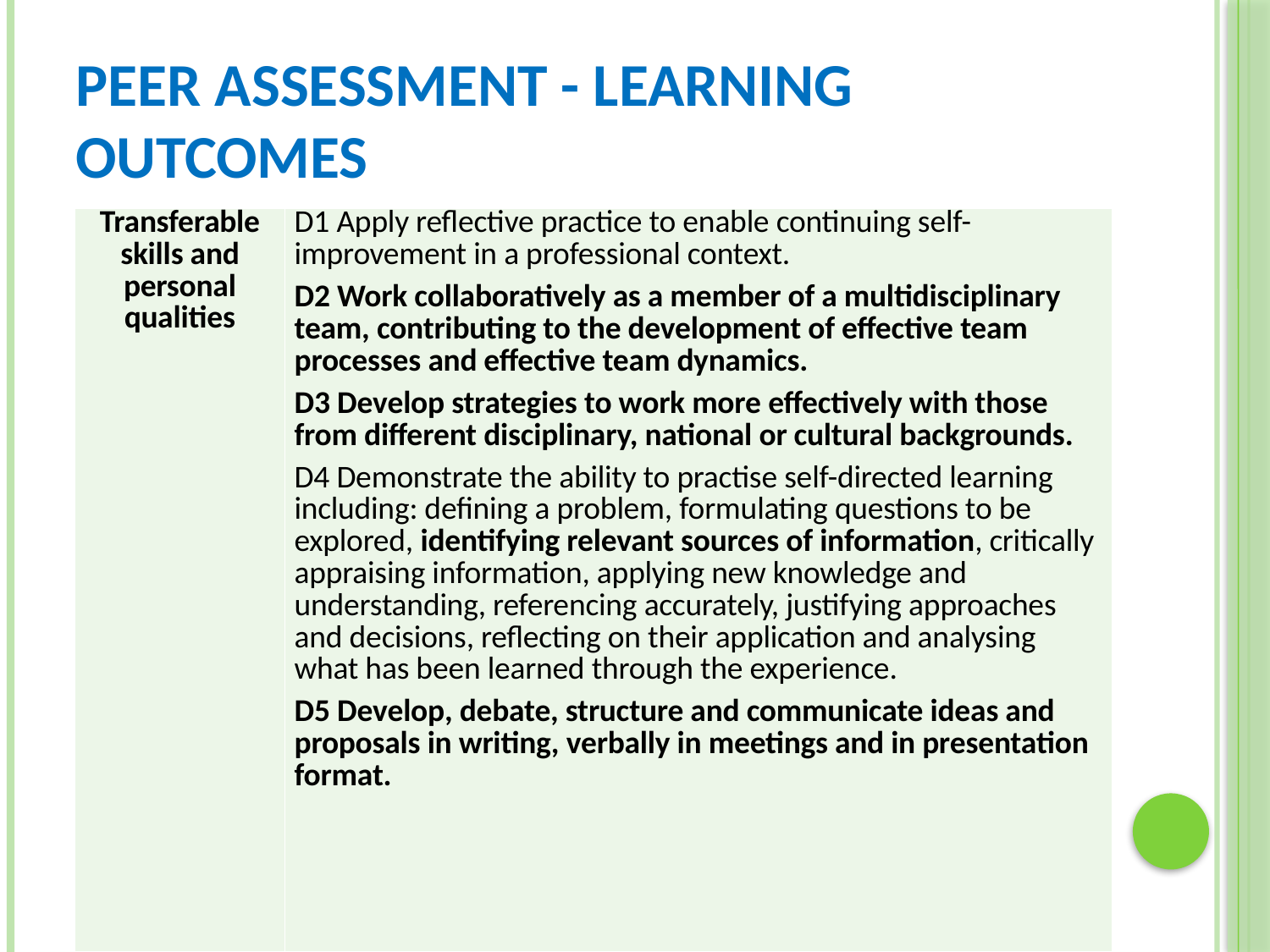

# Peer assessment - learning outcomes
| Transferable skills and personal qualities | D1 Apply reflective practice to enable continuing self-improvement in a professional context. D2 Work collaboratively as a member of a multidisciplinary team, contributing to the development of effective team processes and effective team dynamics. D3 Develop strategies to work more effectively with those from different disciplinary, national or cultural backgrounds. D4 Demonstrate the ability to practise self-directed learning including: defining a problem, formulating questions to be explored, identifying relevant sources of information, critically appraising information, applying new knowledge and understanding, referencing accurately, justifying approaches and decisions, reflecting on their application and analysing what has been learned through the experience. D5 Develop, debate, structure and communicate ideas and proposals in writing, verbally in meetings and in presentation format. |
| --- | --- |